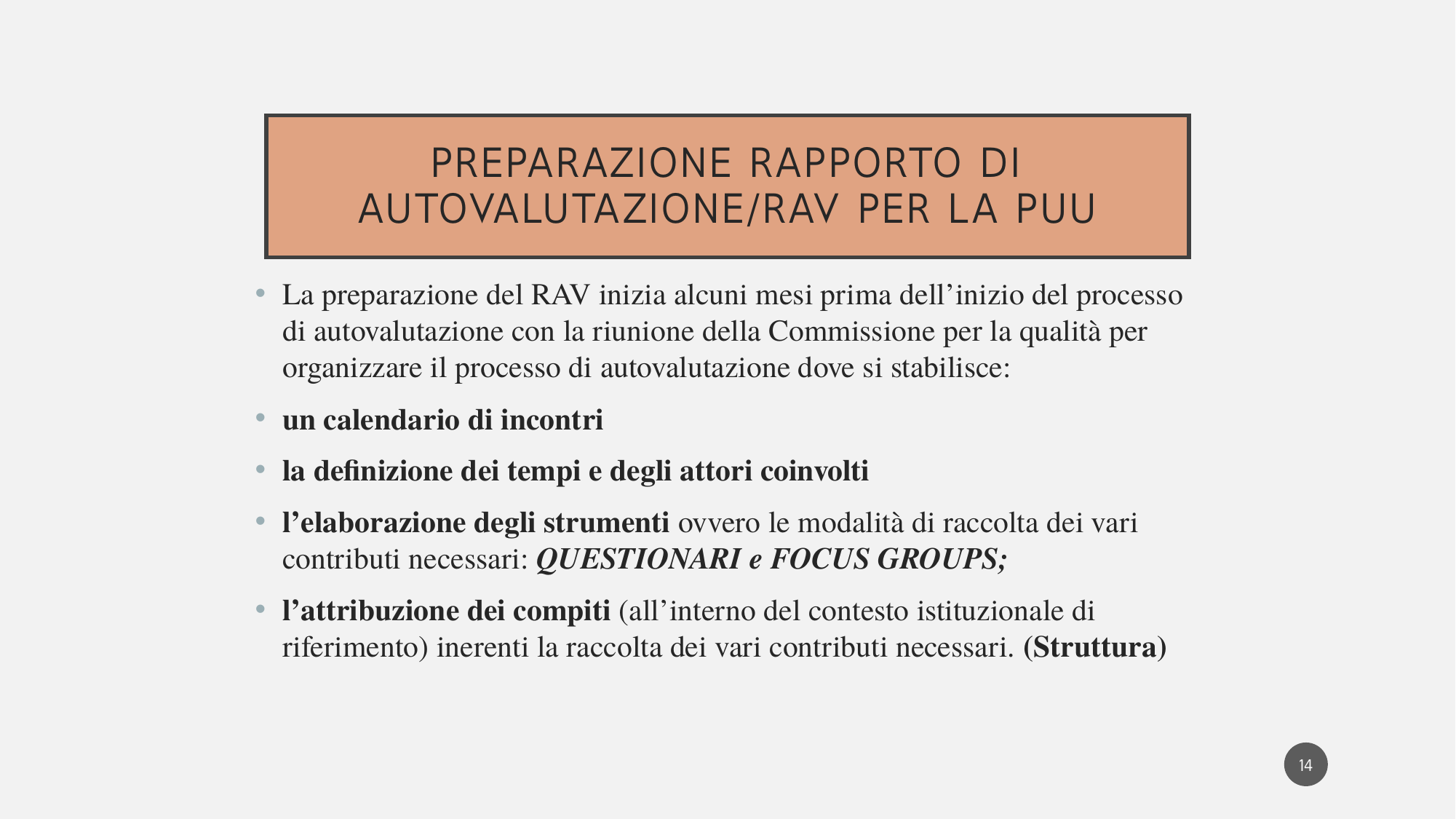

# Preparazione rapporto di autovalutazione/RAV per la PUU
La preparazione del RAV inizia alcuni mesi prima dell’inizio del processo di autovalutazione con la riunione della Commissione per la qualità per organizzare il processo di autovalutazione dove si stabilisce:
un calendario di incontri
la definizione dei tempi e degli attori coinvolti
l’elaborazione degli strumenti ovvero le modalità di raccolta dei vari contributi necessari: QUESTIONARI e FOCUS GROUPS;
l’attribuzione dei compiti (all’interno del contesto istituzionale di riferimento) inerenti la raccolta dei vari contributi necessari. (Struttura)

14